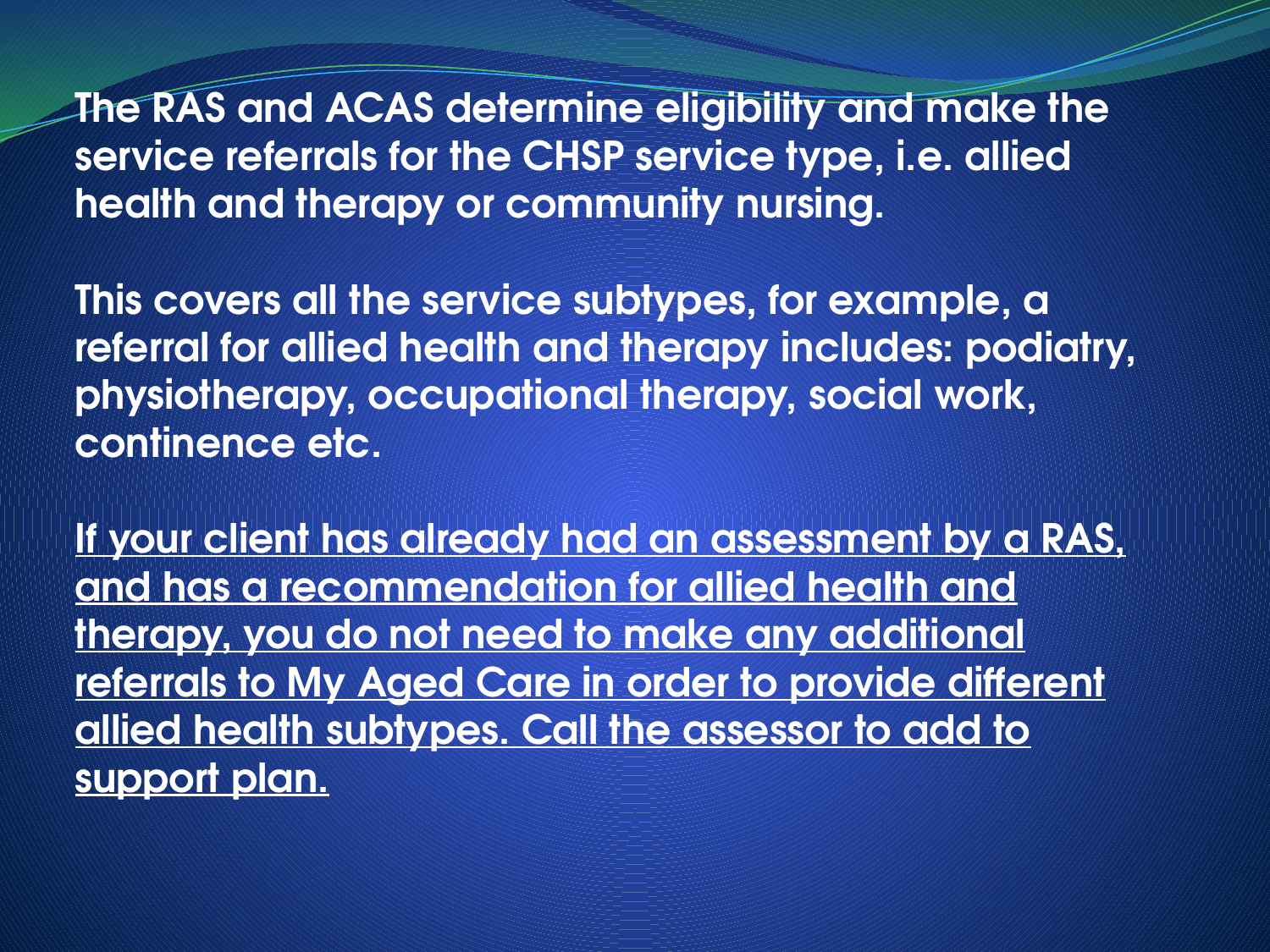

# The RAS and ACAS determine eligibility and make the service referrals for the CHSP service type, i.e. allied health and therapy or community nursing. This covers all the service subtypes, for example, a referral for allied health and therapy includes: podiatry, physiotherapy, occupational therapy, social work, continence etc. If your client has already had an assessment by a RAS, and has a recommendation for allied health and therapy, you do not need to make any additional referrals to My Aged Care in order to provide different allied health subtypes. Call the assessor to add to support plan.